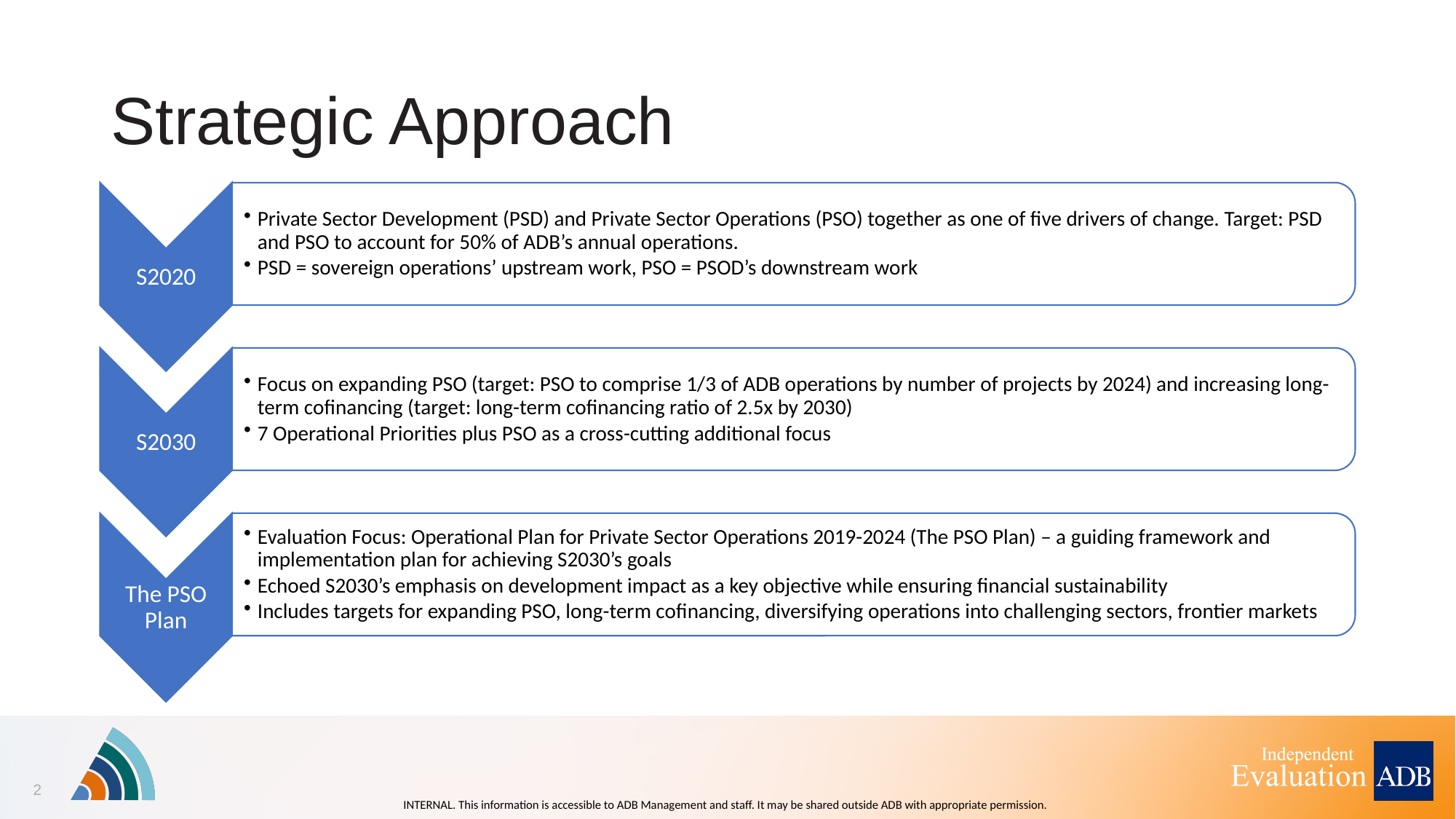

# Strategic Approach
S2020
Private Sector Development (PSD) and Private Sector Operations (PSO) together as one of five drivers of change. Target: PSD and PSO to account for 50% of ADB’s annual operations.
PSD = sovereign operations’ upstream work, PSO = PSOD’s downstream work
S2030
Focus on expanding PSO (target: PSO to comprise 1/3 of ADB operations by number of projects by 2024) and increasing long-term cofinancing (target: long-term cofinancing ratio of 2.5x by 2030)
7 Operational Priorities plus PSO as a cross-cutting additional focus
The PSO Plan
Evaluation Focus: Operational Plan for Private Sector Operations 2019-2024 (The PSO Plan) – a guiding framework and implementation plan for achieving S2030’s goals
Echoed S2030’s emphasis on development impact as a key objective while ensuring financial sustainability
Includes targets for expanding PSO, long-term cofinancing, diversifying operations into challenging sectors, frontier markets